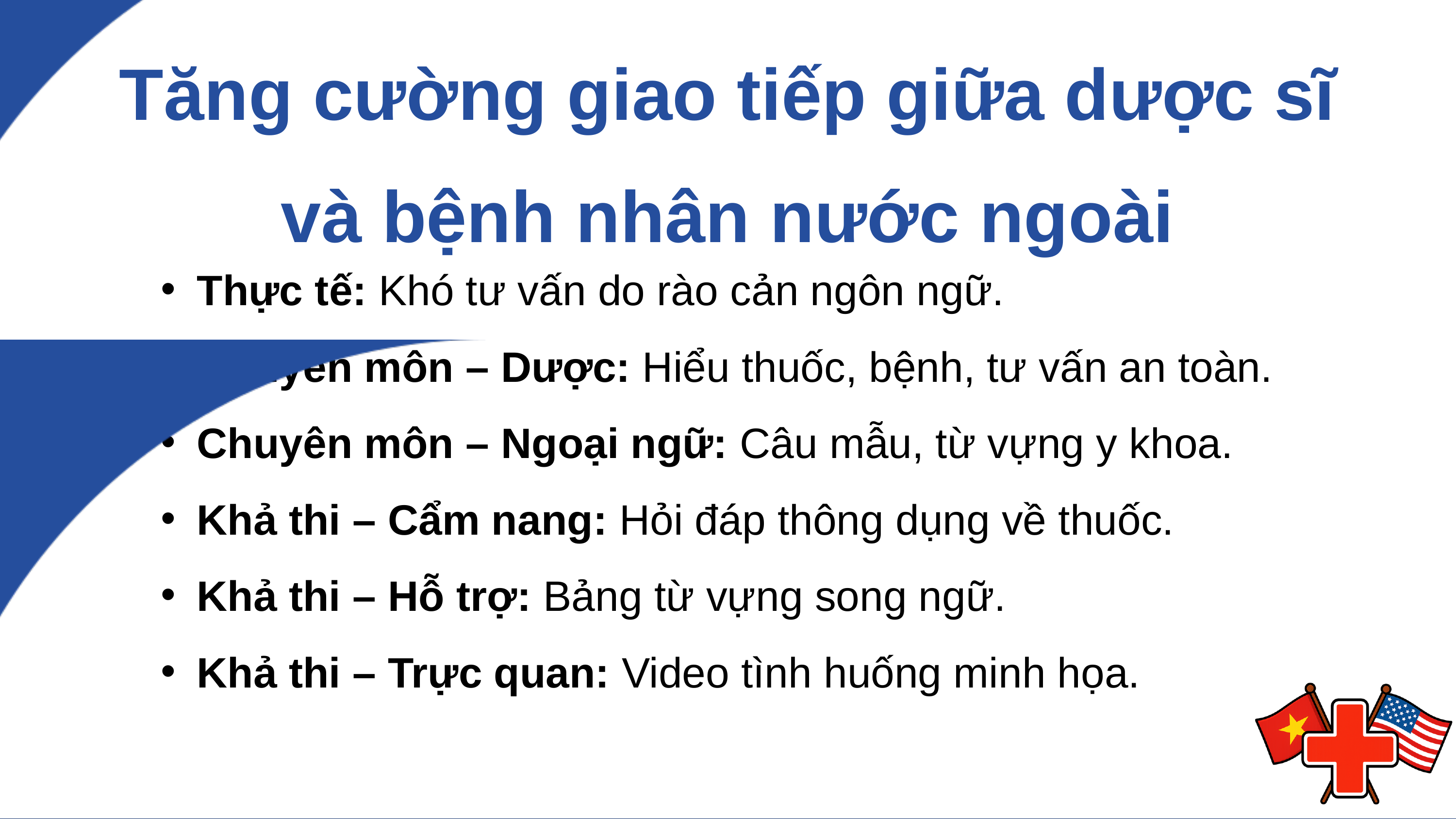

Tăng cường giao tiếp giữa dược sĩ và bệnh nhân nước ngoài
Thực tế: Khó tư vấn do rào cản ngôn ngữ.
Chuyên môn – Dược: Hiểu thuốc, bệnh, tư vấn an toàn.
Chuyên môn – Ngoại ngữ: Câu mẫu, từ vựng y khoa.
Khả thi – Cẩm nang: Hỏi đáp thông dụng về thuốc.
Khả thi – Hỗ trợ: Bảng từ vựng song ngữ.
Khả thi – Trực quan: Video tình huống minh họa.